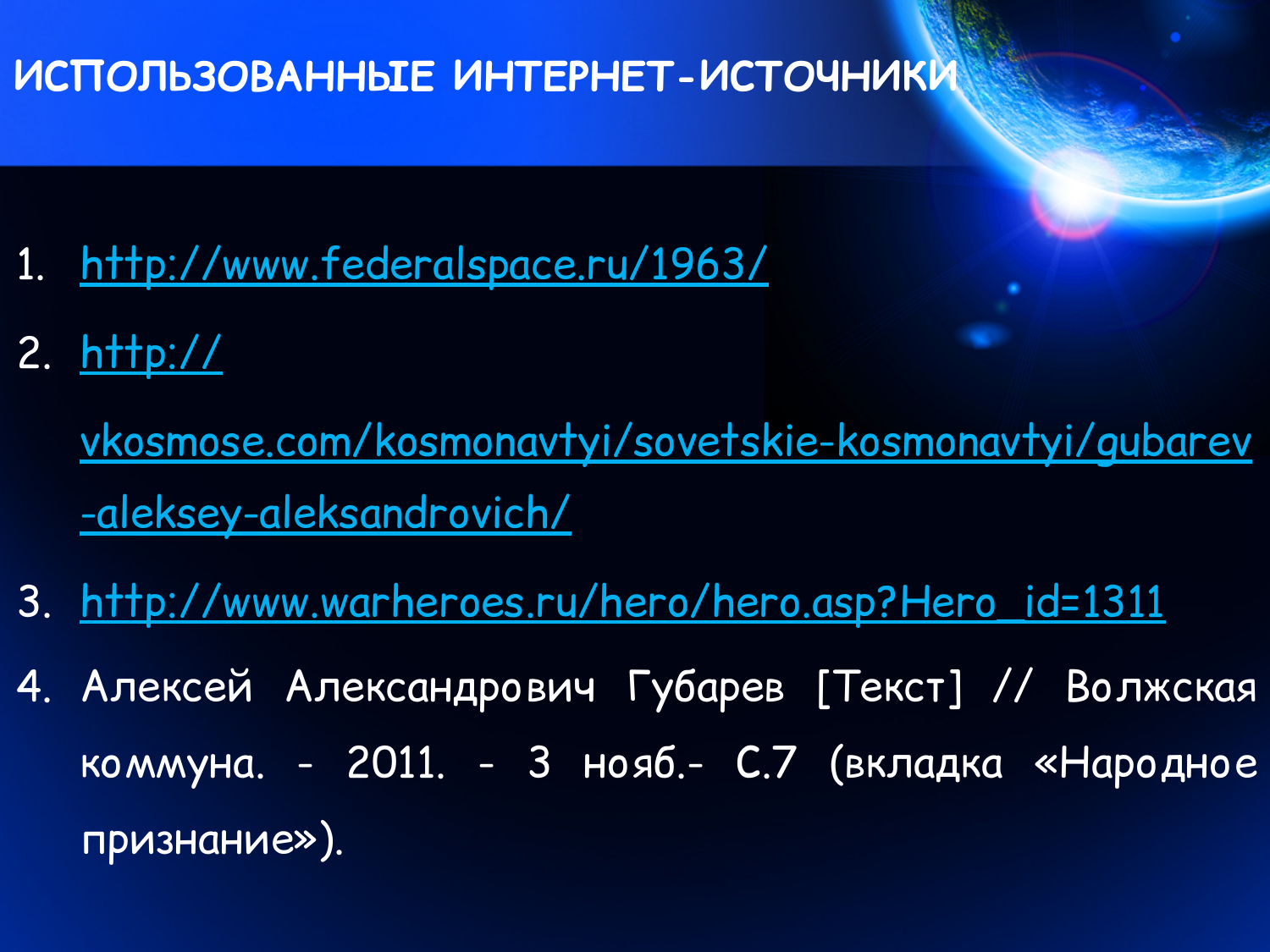

ИСПОЛЬЗОВАННЫЕ ИНТЕРНЕТ-ИСТОЧНИКИ
http://www.federalspace.ru/1963/
http://vkosmose.com/kosmonavtyi/sovetskie-kosmonavtyi/gubarev-aleksey-aleksandrovich/
http://www.warheroes.ru/hero/hero.asp?Hero_id=1311
Алексей Александрович Губарев [Текст] // Волжская коммуна. - 2011. - 3 нояб.- С.7 (вкладка «Народное признание»).